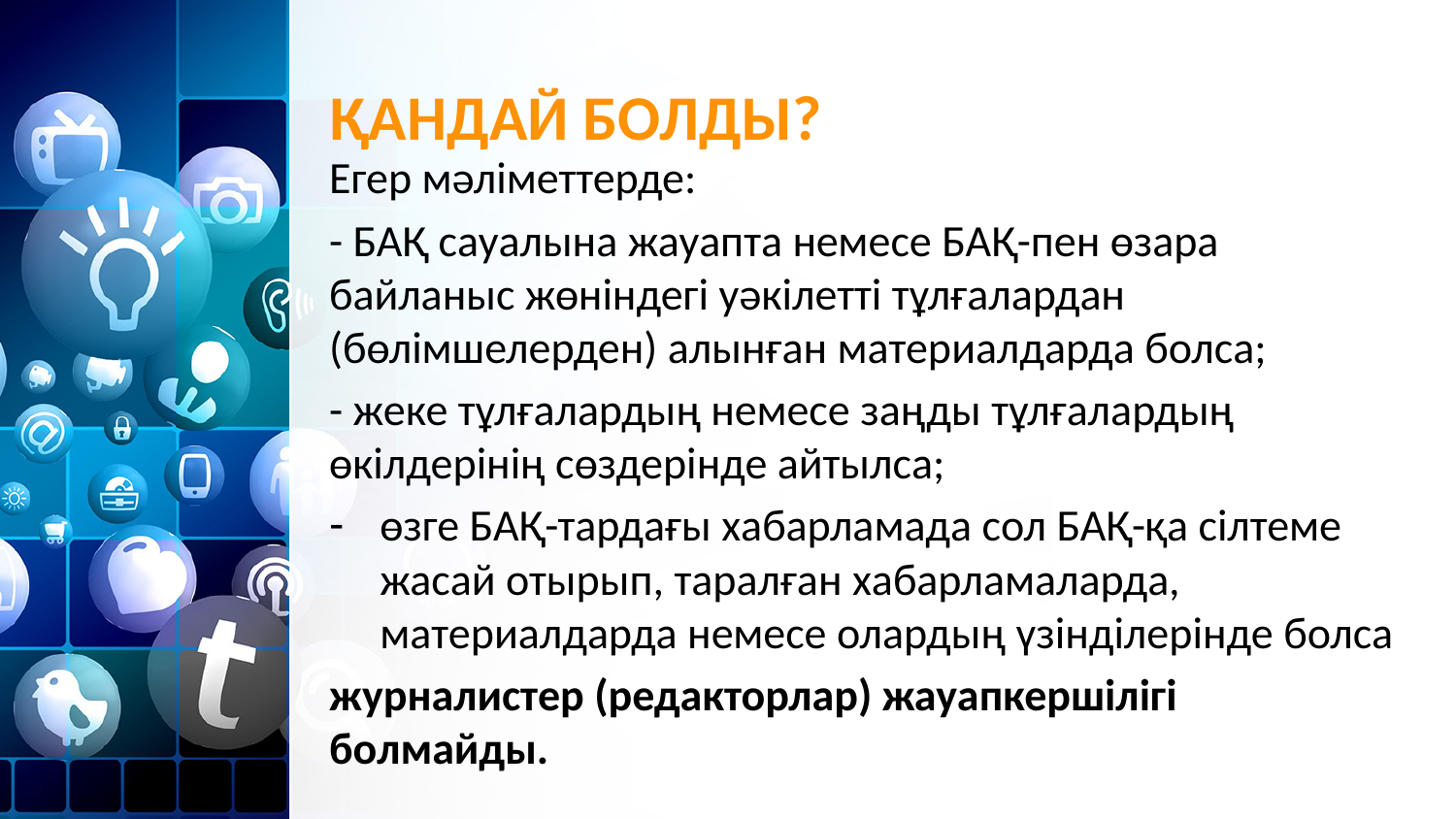

# ҚАНДАЙ БОЛДЫ?
Егер мәліметтерде:
- БАҚ сауалына жауапта немесе БАҚ-пен өзара байланыс жөніндегі уәкілетті тұлғалардан (бөлімшелерден) алынған материалдарда болса;
- жеке тұлғалардың немесе заңды тұлғалардың өкілдерінің сөздерінде айтылса;
өзге БАҚ-тардағы хабарламада сол БАҚ-қа сілтеме жасай отырып, таралған хабарламаларда, материалдарда немесе олардың үзінділерінде болса
журналистер (редакторлар) жауапкершілігі болмайды.